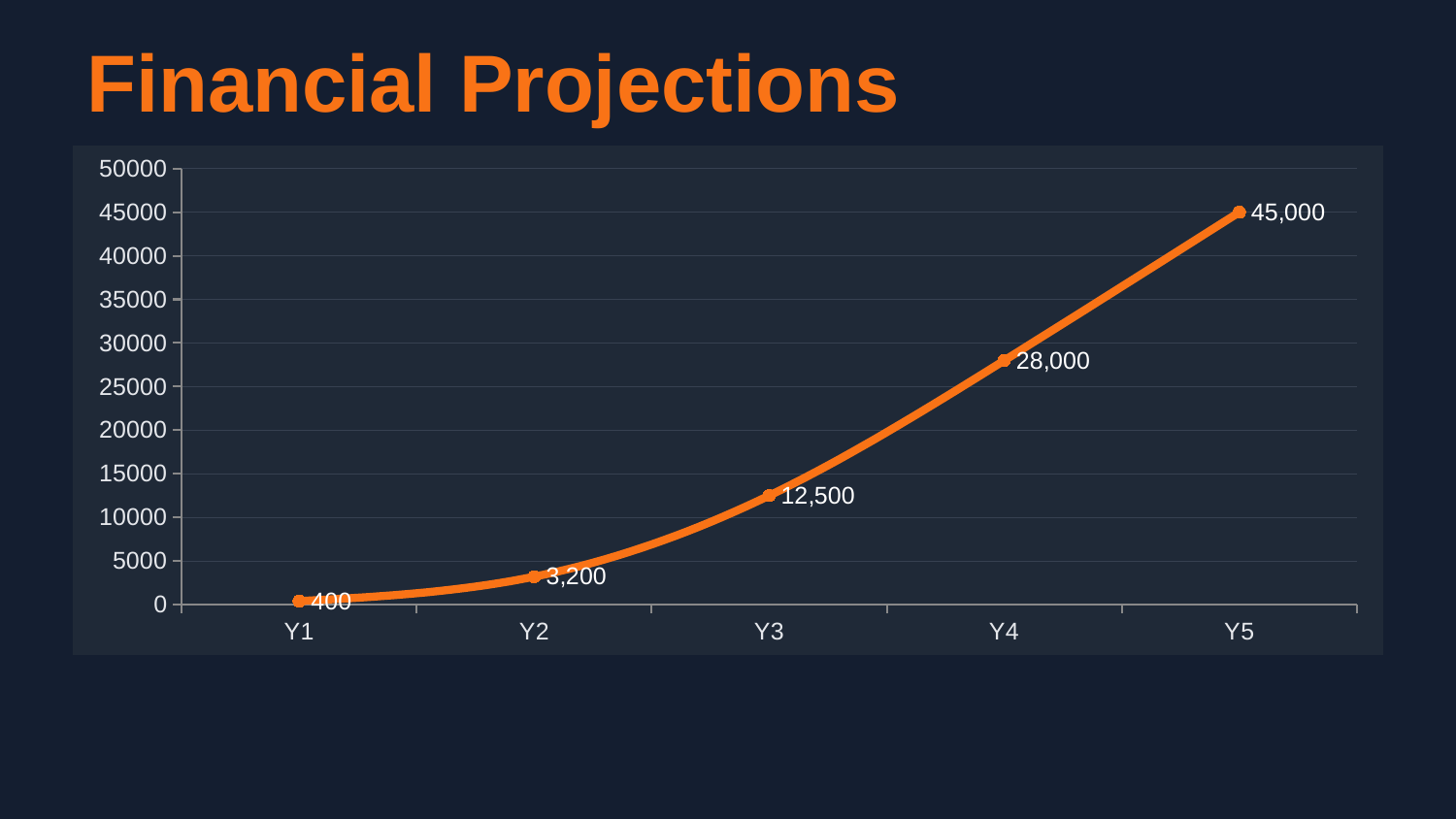

Financial Projections

### Chart

| Category | ARR |
|---|---|
| Y1 | 400.0 |
| Y2 | 3200.0 |
| Y3 | 12500.0 |
| Y4 | 28000.0 |
| Y5 | 45000.0 |